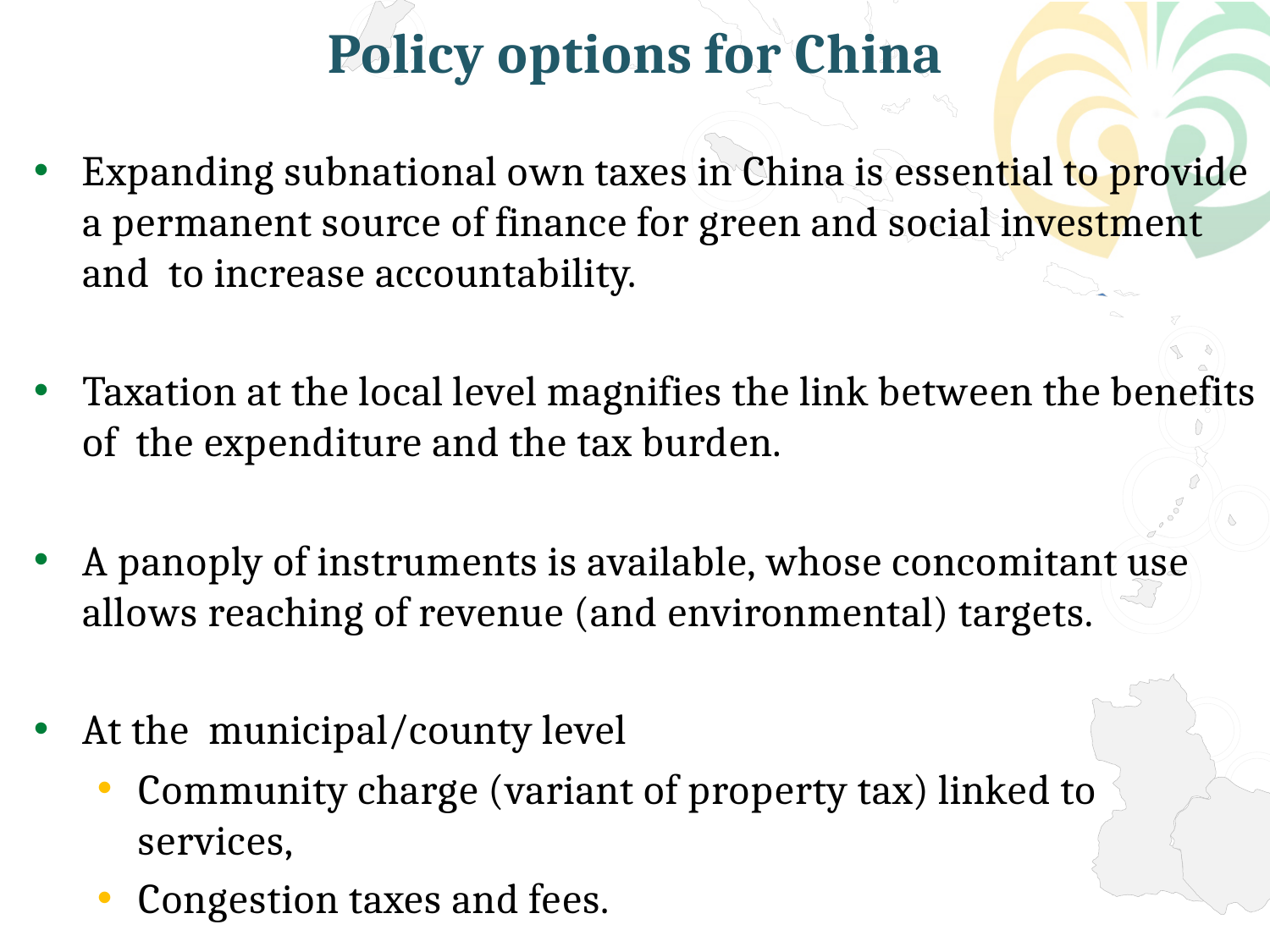

# Policy options for China
Expanding subnational own taxes in China is essential to provide a permanent source of finance for green and social investment and  to increase accountability.

Taxation at the local level magnifies the link between the benefits of  the expenditure and the tax burden.

A panoply of instruments is available, whose concomitant use allows reaching of revenue (and environmental) targets.

At the  municipal/county level
Community charge (variant of property tax) linked to services,
Congestion taxes and fees.